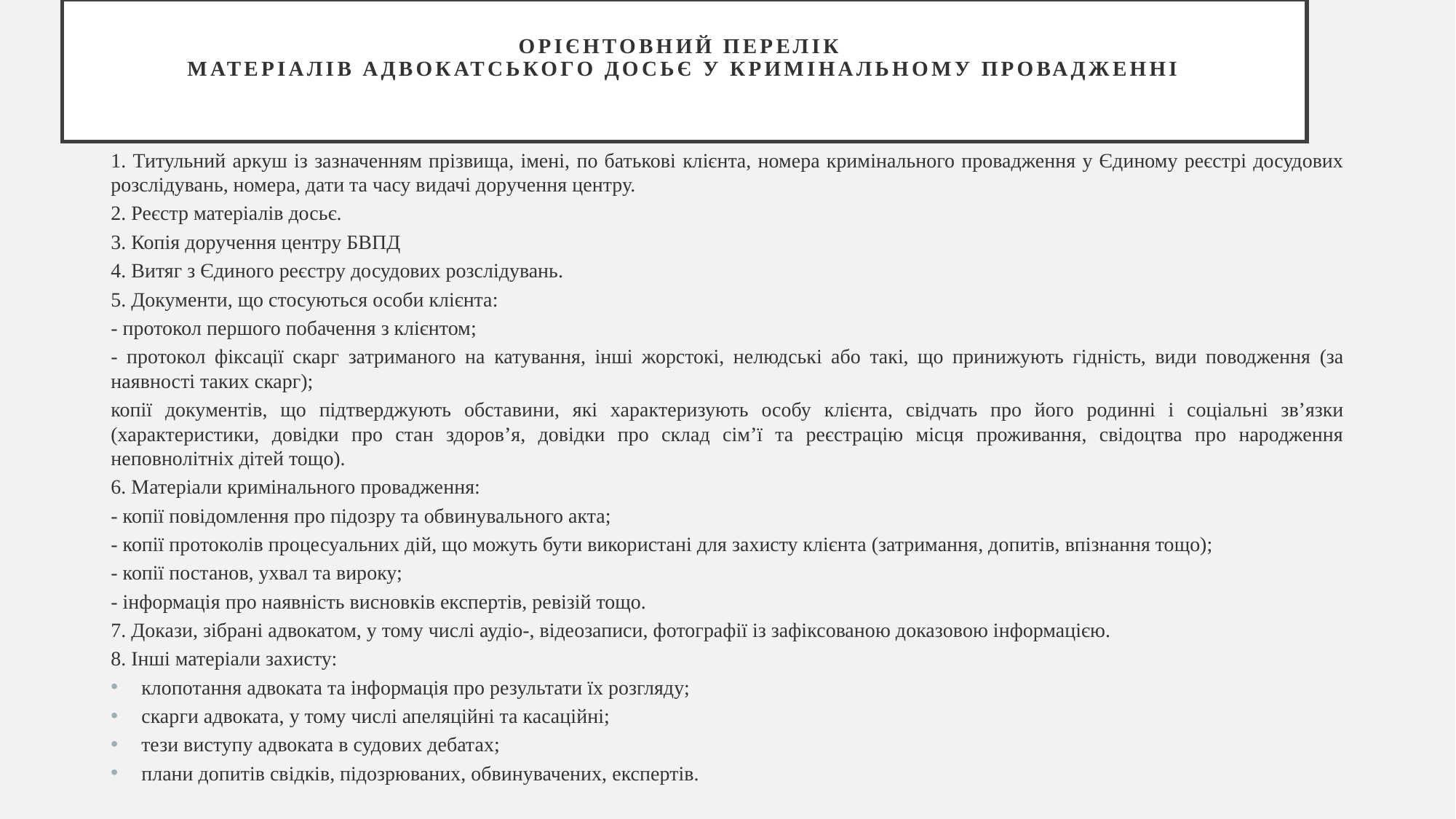

# ОРІЄНТОВНИЙ ПЕРЕЛІК  матеріалів адвокатського досьє у кримінальному провадженні
1. Титульний аркуш із зазначенням прізвища, імені, по батькові клієнта, номера кримінального провадження у Єдиному реєстрі досудових розслідувань, номера, дати та часу видачі доручення центру.
2. Реєстр матеріалів досьє.
3. Копія доручення центру БВПД
4. Витяг з Єдиного реєстру досудових розслідувань.
5. Документи, що стосуються особи клієнта:
- протокол першого побачення з клієнтом;
- протокол фіксації скарг затриманого на катування, інші жорстокі, нелюдські або такі, що принижують гідність, види поводження (за наявності таких скарг);
копії документів, що підтверджують обставини, які характеризують особу клієнта, свідчать про його родинні і соціальні зв’язки (характеристики, довідки про стан здоров’я, довідки про склад сім’ї та реєстрацію місця проживання, свідоцтва про народження неповнолітніх дітей тощо).
6. Матеріали кримінального провадження:
- копії повідомлення про підозру та обвинувального акта;
- копії протоколів процесуальних дій, що можуть бути використані для захисту клієнта (затримання, допитів, впізнання тощо);
- копії постанов, ухвал та вироку;
- інформація про наявність висновків експертів, ревізій тощо.
7. Докази, зібрані адвокатом, у тому числі аудіо-, відеозаписи, фотографії із зафіксованою доказовою інформацією.
8. Інші матеріали захисту:
клопотання адвоката та інформація про результати їх розгляду;
скарги адвоката, у тому числі апеляційні та касаційні;
тези виступу адвоката в судових дебатах;
плани допитів свідків, підозрюваних, обвинувачених, експертів.